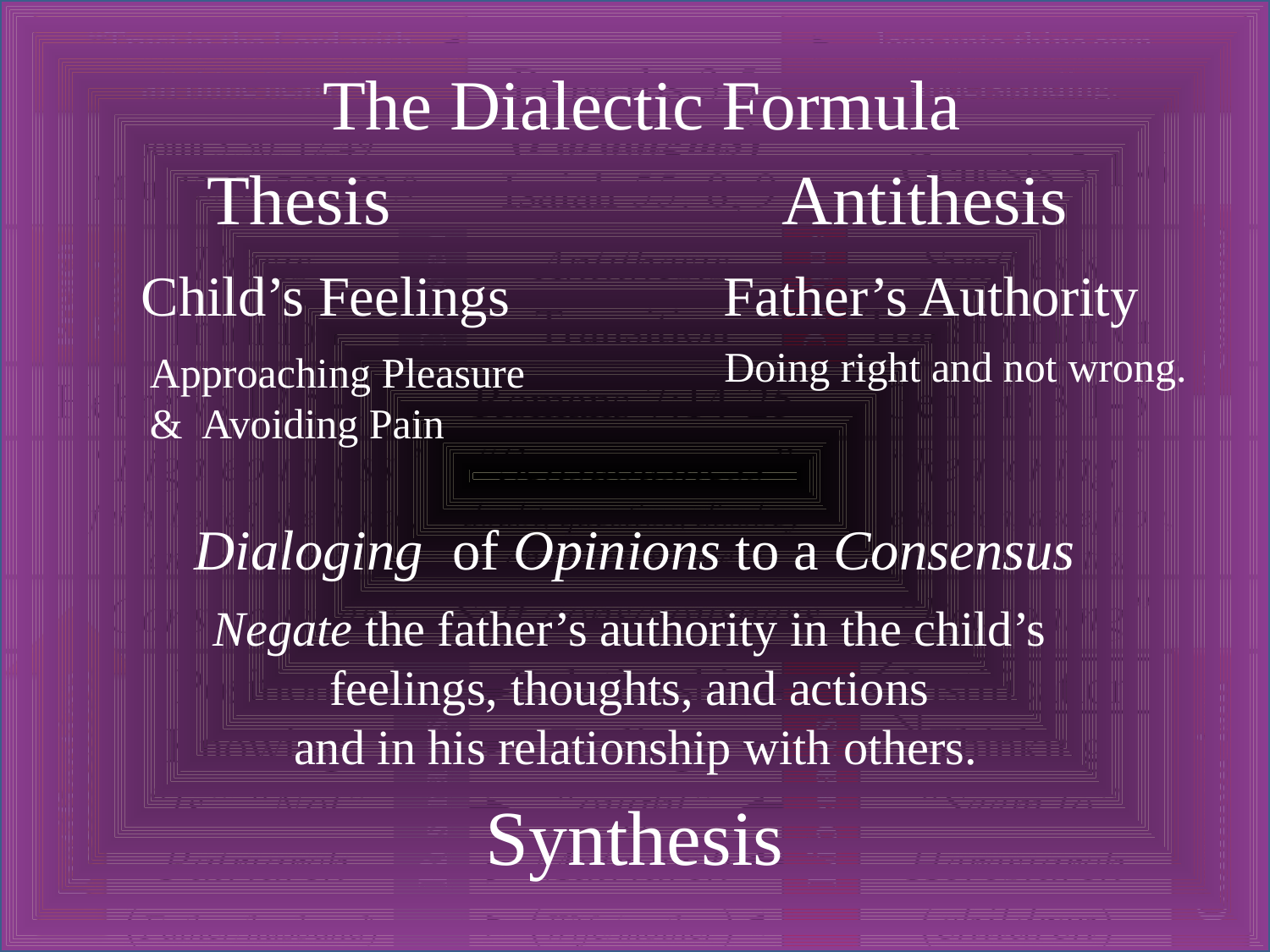

The Dialectic Formula
Thesis
Antithesis
Child’s Feelings
Father’s Authority
Doing right and not wrong.
Approaching Pleasure
&  Avoiding Pain
Dialoging  of Opinions to a Consensus
Negate the father’s authority in the child’s
feelings, thoughts, and actions
and in his relationship with others.
Synthesis